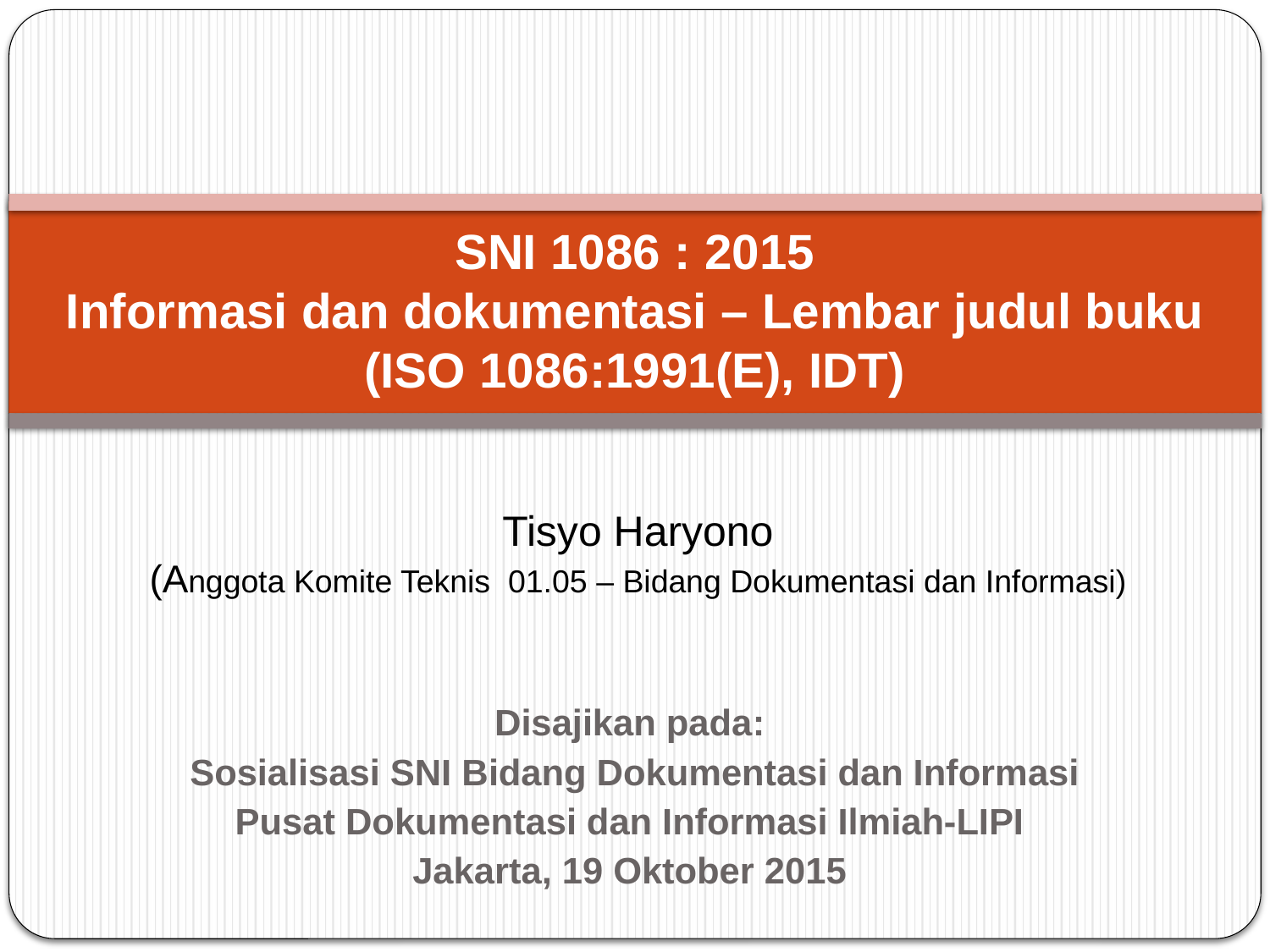

# SNI 1086 : 2015 Informasi dan dokumentasi – Lembar judul buku (ISO 1086:1991(E), IDT)
Tisyo Haryono
(Anggota Komite Teknis  01.05 – Bidang Dokumentasi dan Informasi)
Disajikan pada:
 Sosialisasi SNI Bidang Dokumentasi dan Informasi
Pusat Dokumentasi dan Informasi Ilmiah-LIPI
Jakarta, 19 Oktober 2015